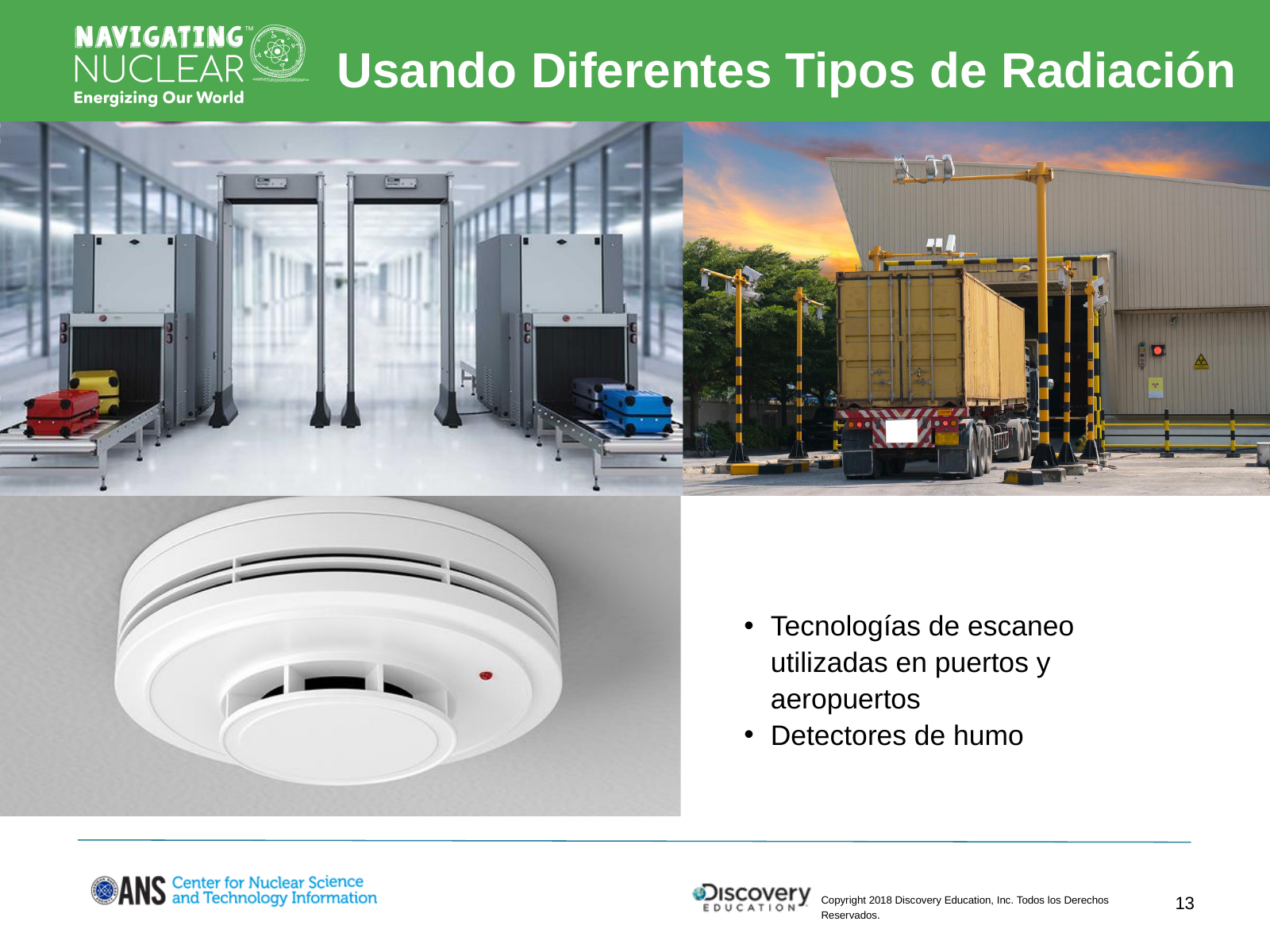

Usando Diferentes Tipos de Radiación

Smoke detector

Tecnologías de escaneo utilizadas en puertos y aeropuertos
Detectores de humo

13
Copyright 2018 Discovery Education, Inc. Todos los Derechos Reservados.